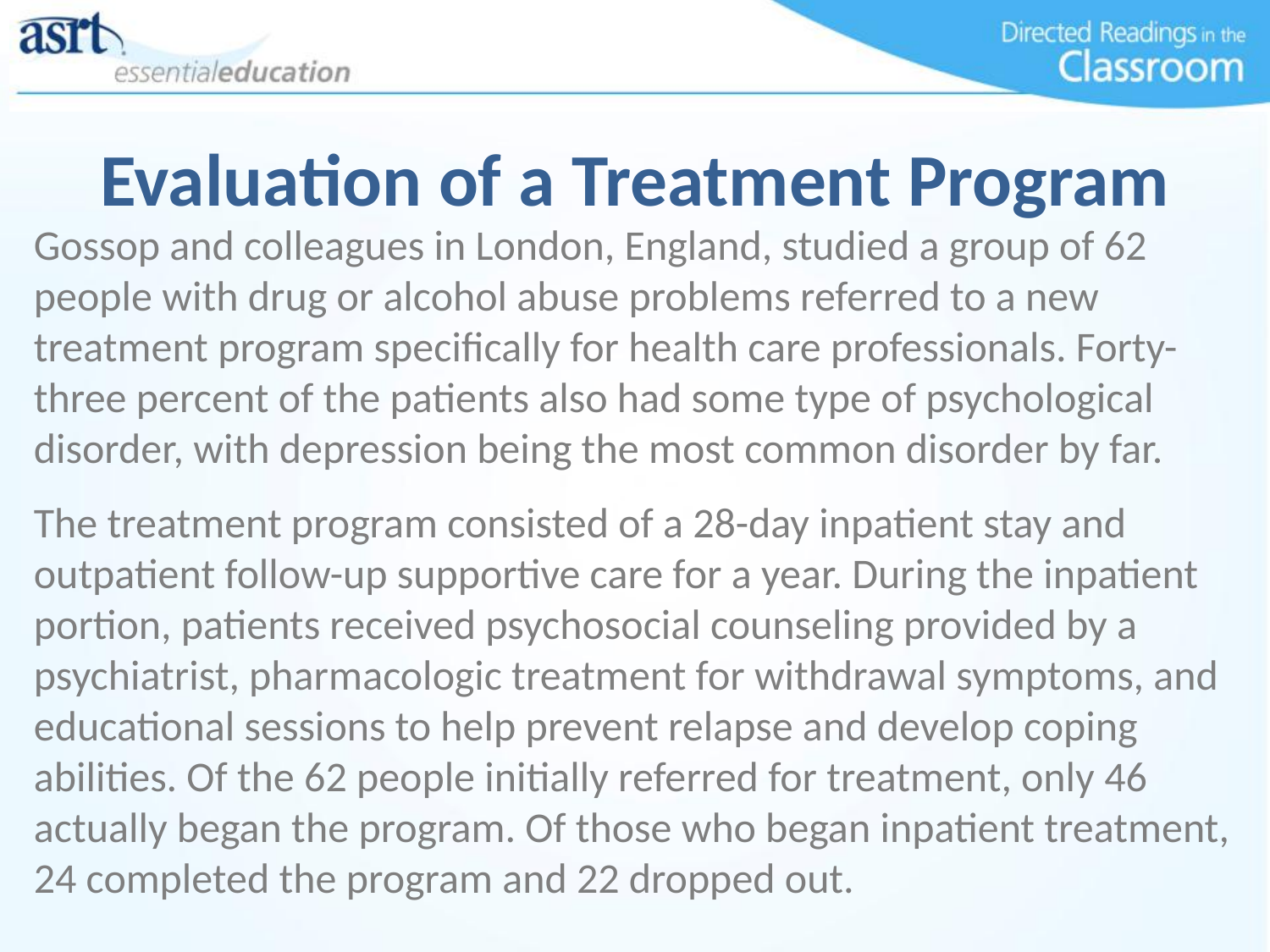

# Evaluation of a Treatment Program
Gossop and colleagues in London, England, studied a group of 62 people with drug or alcohol abuse problems referred to a new treatment program specifically for health care professionals. Forty-three percent of the patients also had some type of psychological disorder, with depression being the most common disorder by far.
The treatment program consisted of a 28-day inpatient stay and outpatient follow-up supportive care for a year. During the inpatient portion, patients received psychosocial counseling provided by a psychiatrist, pharmacologic treatment for withdrawal symptoms, and educational sessions to help prevent relapse and develop coping abilities. Of the 62 people initially referred for treatment, only 46 actually began the program. Of those who began inpatient treatment, 24 completed the program and 22 dropped out.